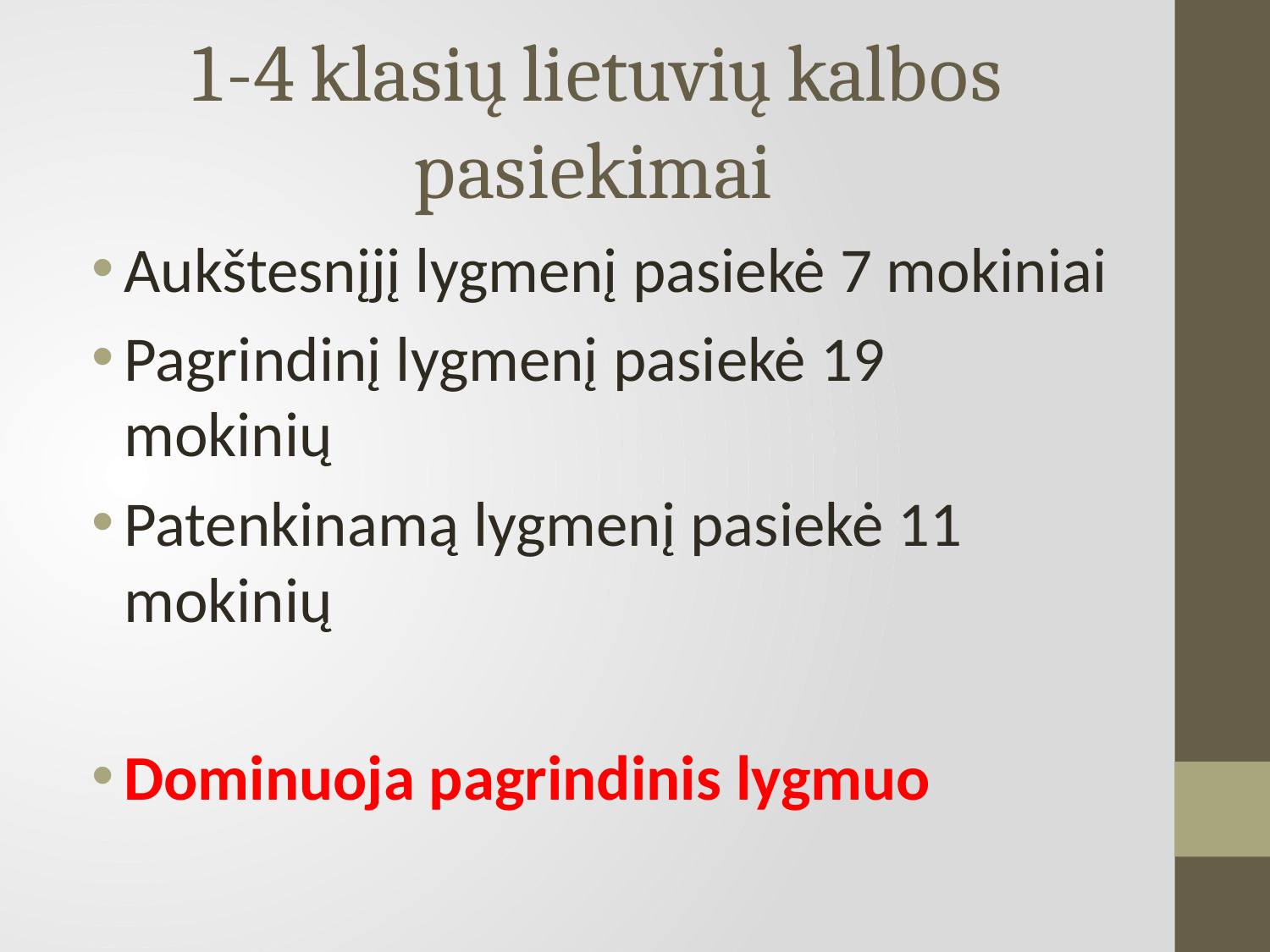

# 1-4 klasių lietuvių kalbos pasiekimai
Aukštesnįjį lygmenį pasiekė 7 mokiniai
Pagrindinį lygmenį pasiekė 19 mokinių
Patenkinamą lygmenį pasiekė 11 mokinių

Dominuoja pagrindinis lygmuo